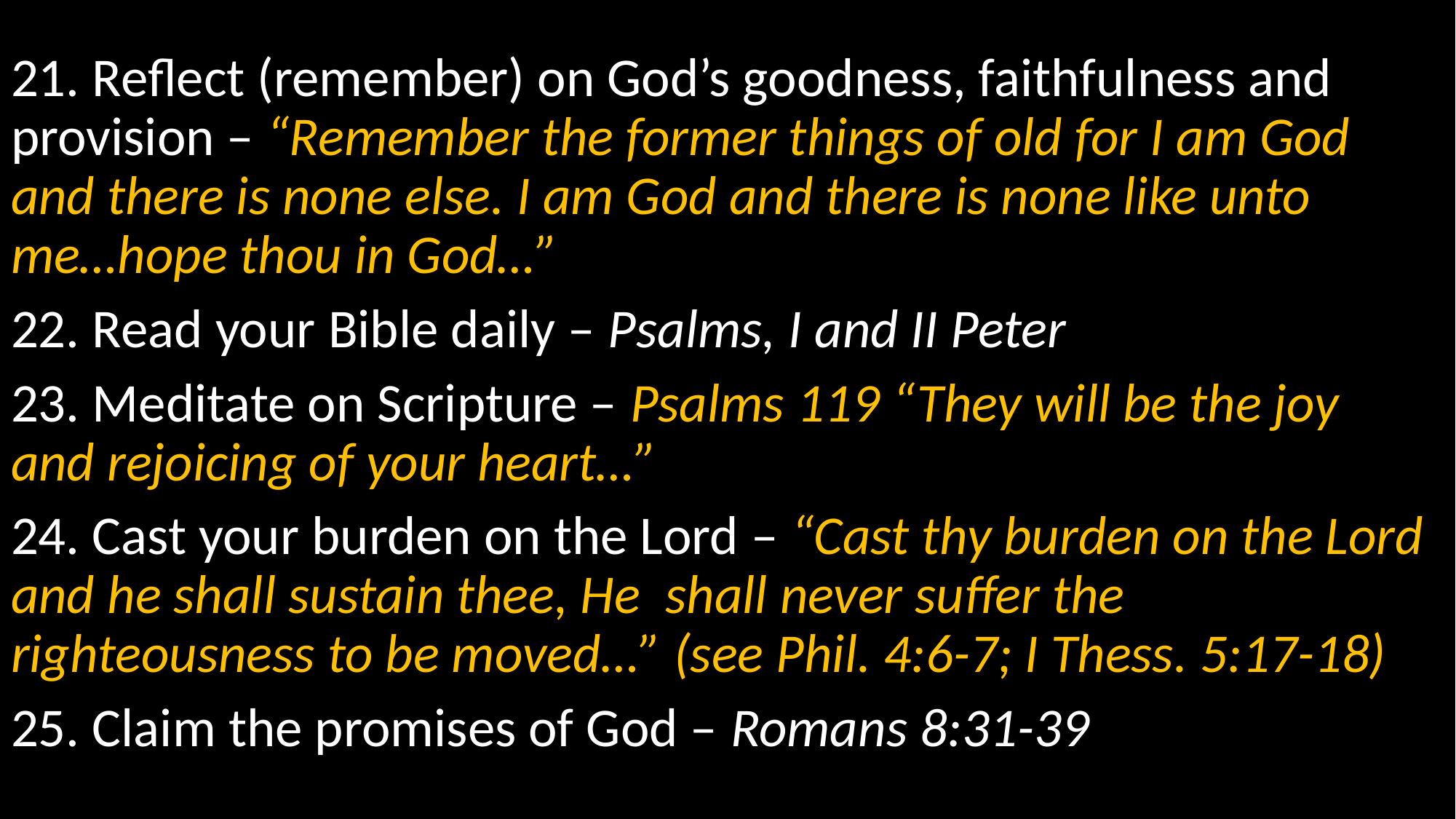

21. Reflect (remember) on God’s goodness, faithfulness and provision – “Remember the former things of old for I am God and there is none else. I am God and there is none like unto me…hope thou in God…”
22. Read your Bible daily – Psalms, I and II Peter
23. Meditate on Scripture – Psalms 119 “They will be the joy and rejoicing of your heart…”
24. Cast your burden on the Lord – “Cast thy burden on the Lord and he shall sustain thee, He  shall never suffer the righteousness to be moved…” (see Phil. 4:6-7; I Thess. 5:17-18)
25. Claim the promises of God – Romans 8:31-39